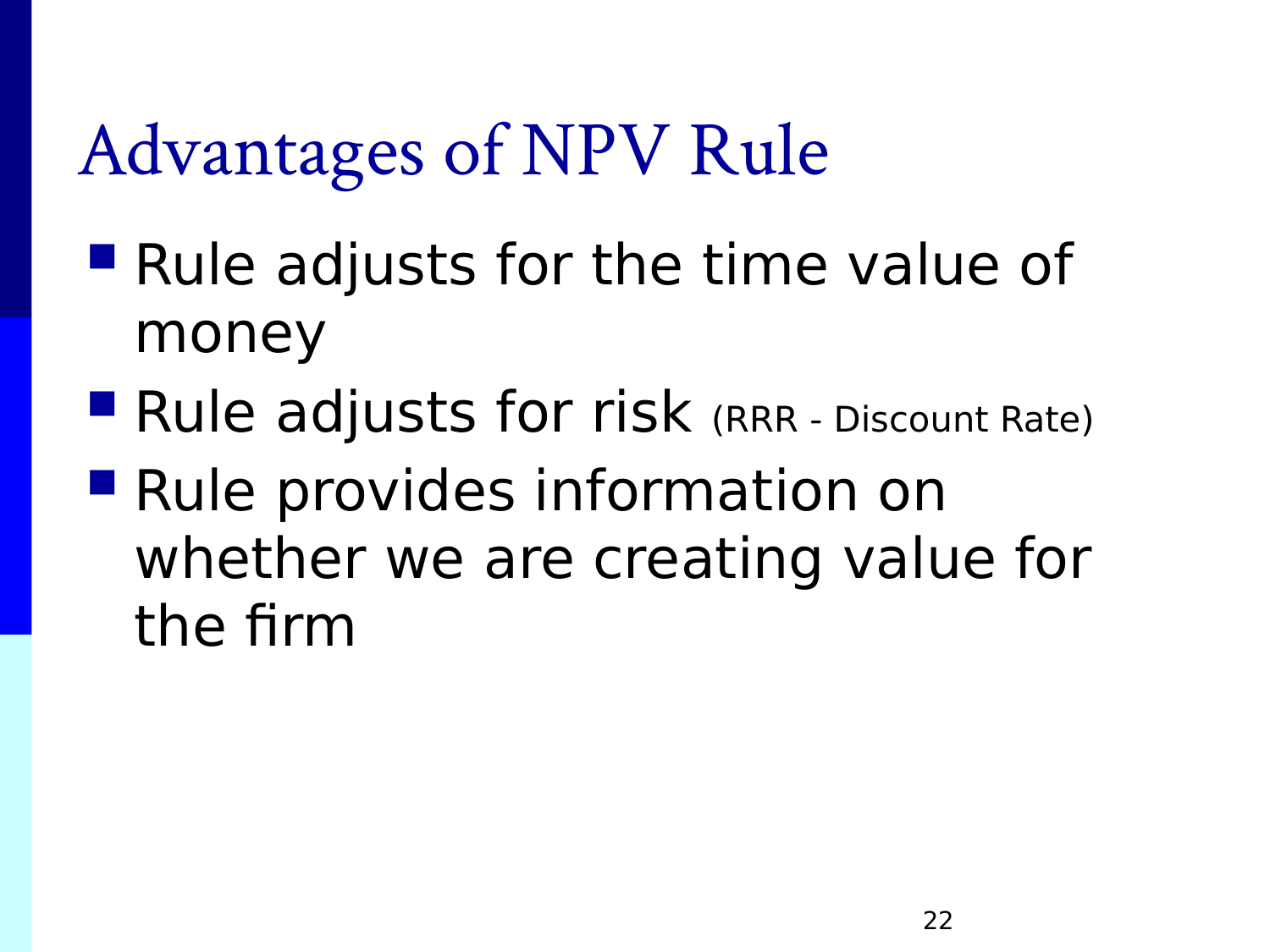

# Advantages of NPV Rule
Rule adjusts for the time value of money
Rule adjusts for risk (RRR - Discount Rate)
Rule provides information on whether we are creating value for the firm

22